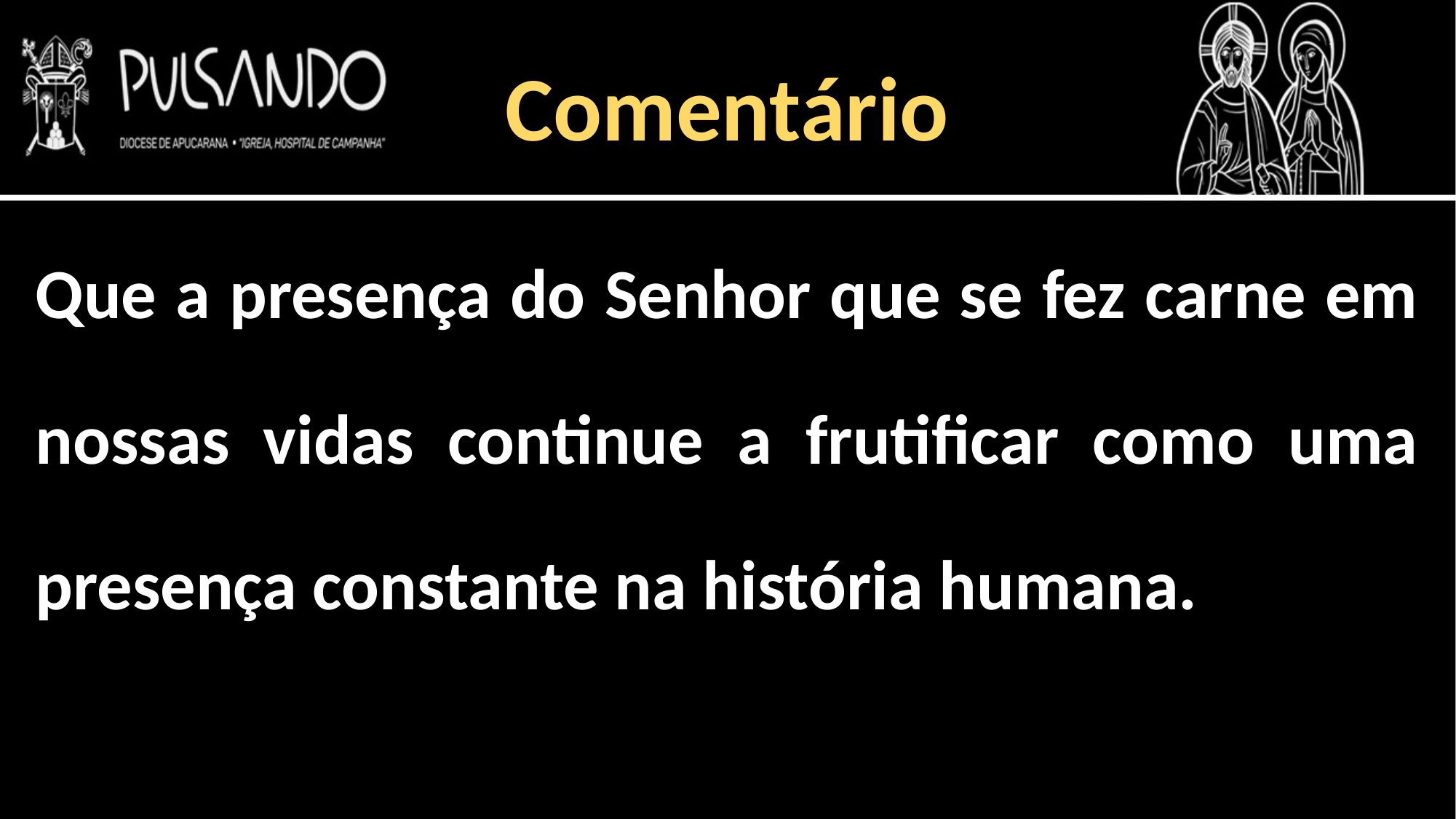

Comentário
Que a presença do Senhor que se fez carne em nossas vidas continue a frutificar como uma presença constante na história humana.